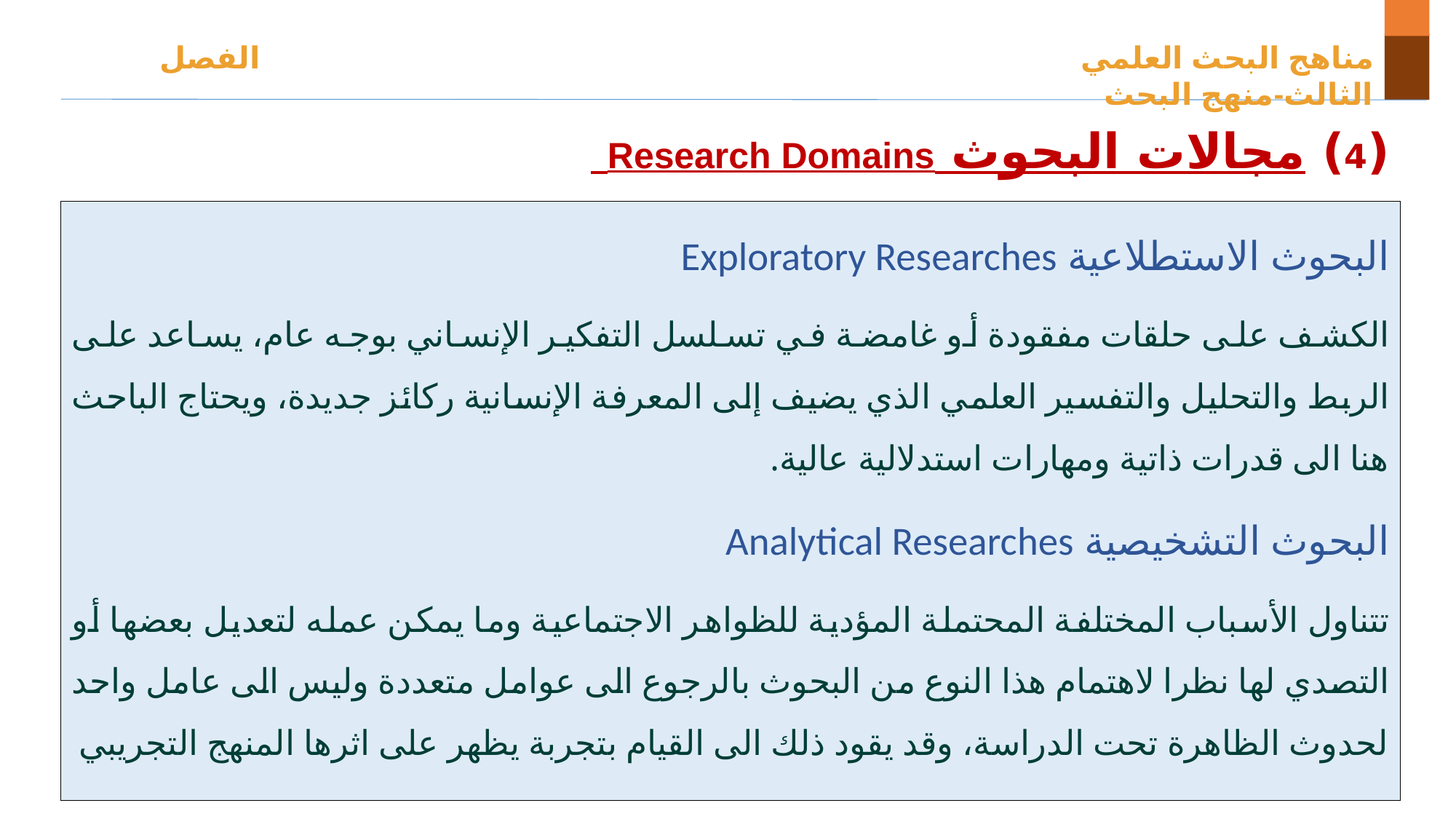

مناهج البحث العلمي                                                                                                  الفصل الثالث-منهج البحث
(4) مجالات البحوث Research Domains
البحوث الاستطلاعية Exploratory Researches
الكشف على حلقات مفقودة أو غامضة في تسلسل التفكير الإنساني بوجه عام، يساعد على الربط والتحليل والتفسير العلمي الذي يضيف إلى المعرفة الإنسانية ركائز جديدة، ويحتاج الباحث هنا الى قدرات ذاتية ومهارات استدلالية عالية.
البحوث التشخيصية Analytical Researches
تتناول الأسباب المختلفة المحتملة المؤدية للظواهر الاجتماعية وما يمكن عمله لتعديل بعضها أو التصدي لها نظرا لاهتمام هذا النوع من البحوث بالرجوع الى عوامل متعددة وليس الى عامل واحد لحدوث الظاهرة تحت الدراسة، وقد يقود ذلك الى القيام بتجربة يظهر على اثرها المنهج التجريبي